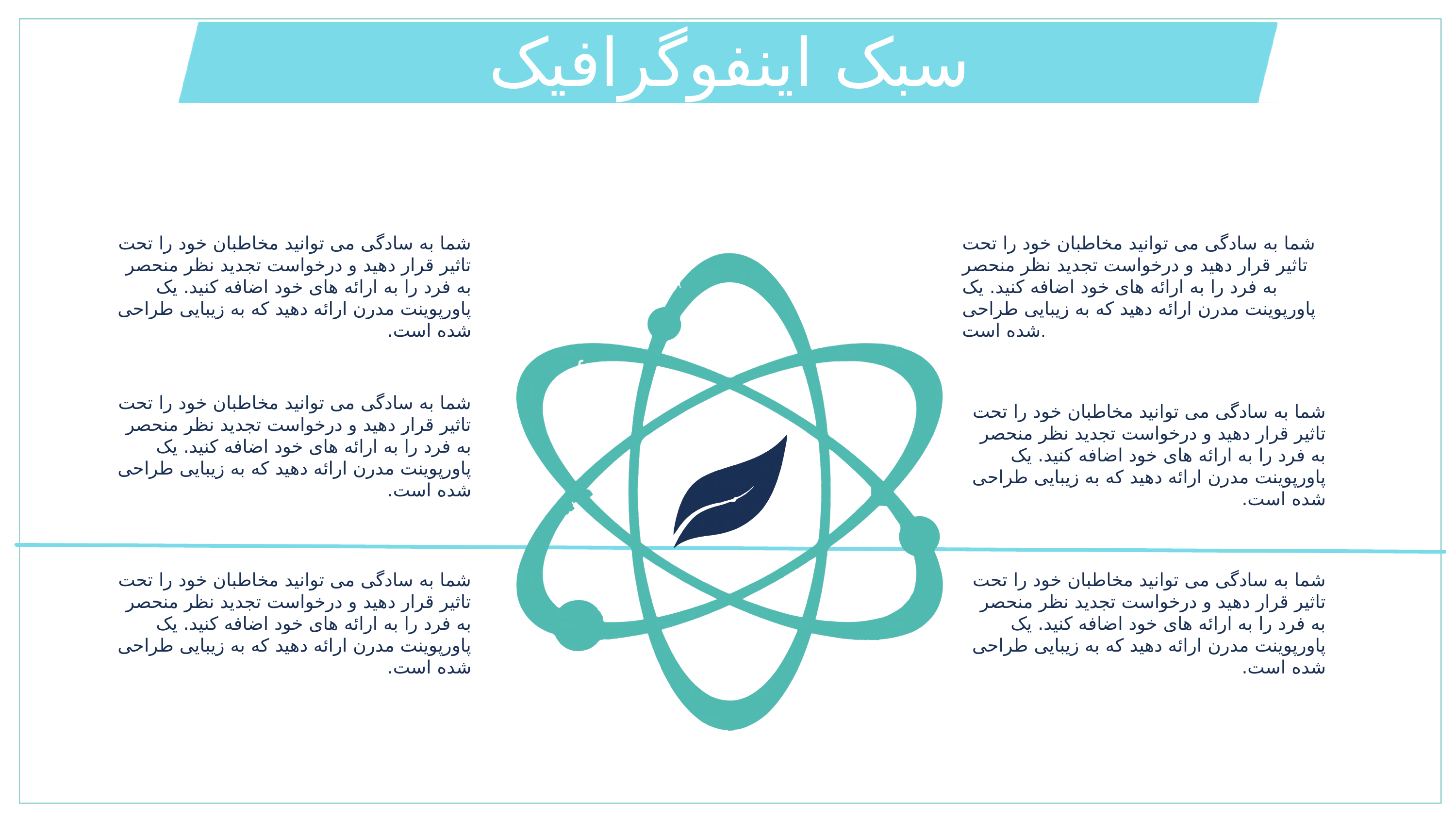

سبک اینفوگرافیک
شما به سادگی می توانید مخاطبان خود را تحت تاثیر قرار دهید و درخواست تجدید نظر منحصر به فرد را به ارائه های خود اضافه کنید. یک پاورپوینت مدرن ارائه دهید که به زیبایی طراحی شده است.
شما به سادگی می توانید مخاطبان خود را تحت تاثیر قرار دهید و درخواست تجدید نظر منحصر به فرد را به ارائه های خود اضافه کنید. یک پاورپوینت مدرن ارائه دهید که به زیبایی طراحی شده است.

شما به سادگی می توانید مخاطبان خود را تحت تاثیر قرار دهید و درخواست تجدید نظر منحصر به فرد را به ارائه های خود اضافه کنید. یک پاورپوینت مدرن ارائه دهید که به زیبایی طراحی شده است.
شما به سادگی می توانید مخاطبان خود را تحت تاثیر قرار دهید و درخواست تجدید نظر منحصر به فرد را به ارائه های خود اضافه کنید. یک پاورپوینت مدرن ارائه دهید که به زیبایی طراحی شده است.

شما به سادگی می توانید مخاطبان خود را تحت تاثیر قرار دهید و درخواست تجدید نظر منحصر به فرد را به ارائه های خود اضافه کنید. یک پاورپوینت مدرن ارائه دهید که به زیبایی طراحی شده است.
شما به سادگی می توانید مخاطبان خود را تحت تاثیر قرار دهید و درخواست تجدید نظر منحصر به فرد را به ارائه های خود اضافه کنید. یک پاورپوینت مدرن ارائه دهید که به زیبایی طراحی شده است.